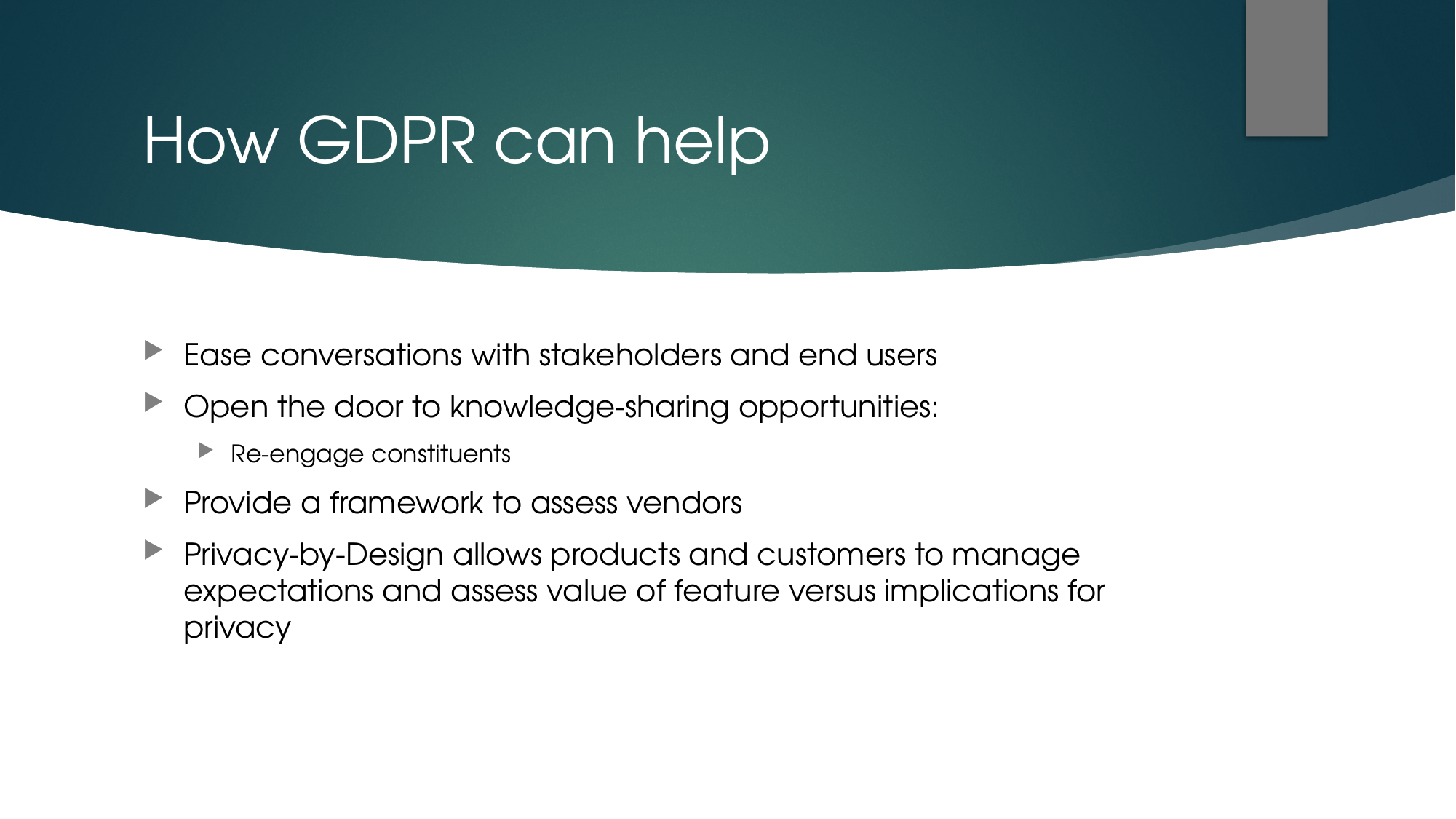

# How GDPR can help

Ease conversations with stakeholders and end users
Open the door to knowledge-sharing opportunities:
Re-engage constituents
Provide a framework to assess vendors
Privacy-by-Design allows products and customers to manage expectations and assess value of feature versus implications for privacy